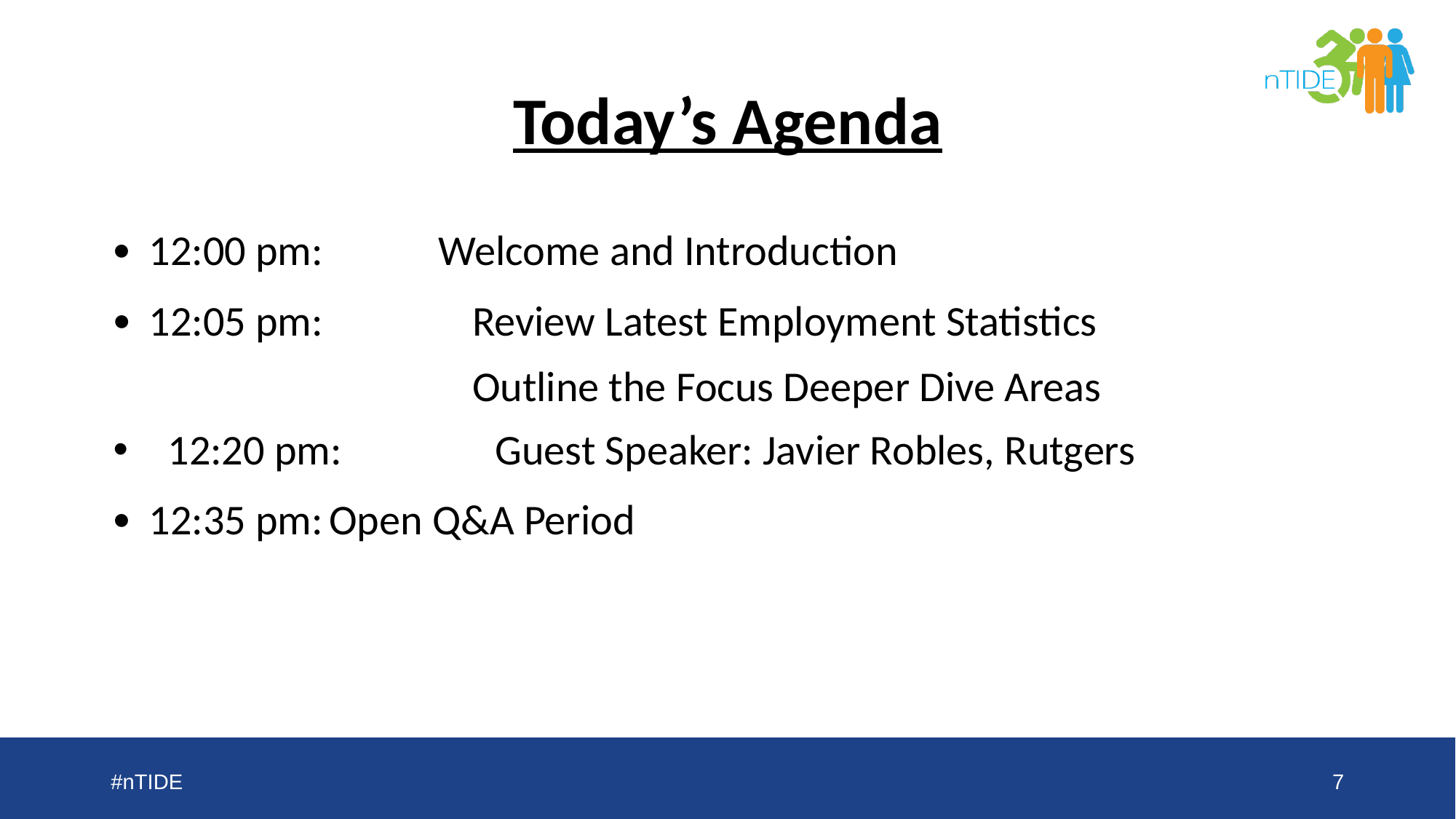

# Today’s Agenda
●   12:00 pm: 	Welcome and Introduction
●   12:05 pm:	Review Latest Employment Statistics
	Outline the Focus Deeper Dive Areas
12:20 pm:	Guest Speaker: Javier Robles, Rutgers
●   12:35 pm:	Open Q&A Period

#nTIDE
7